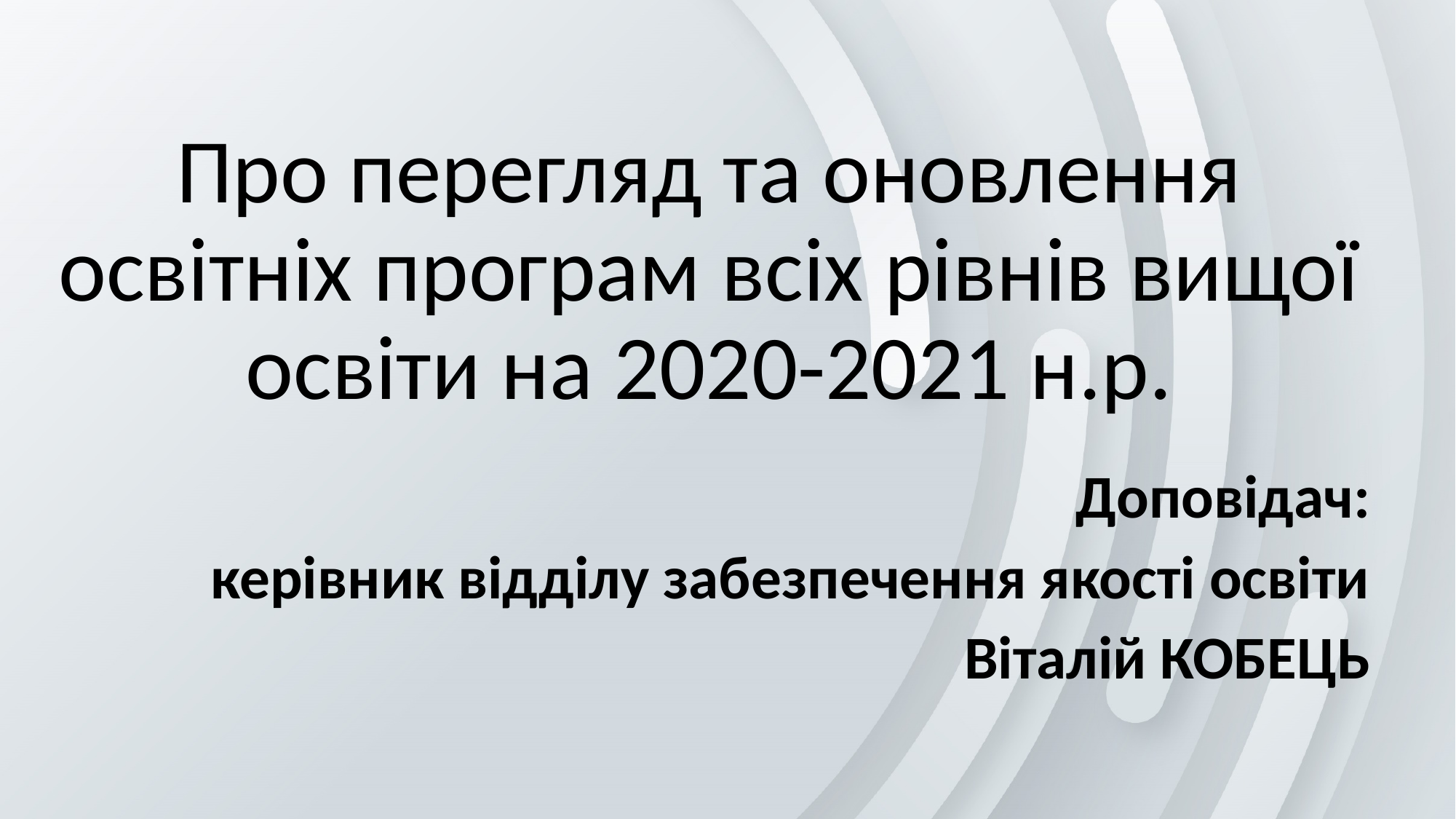

# Про перегляд та оновлення освітніх програм всіх рівнів вищої освіти на 2020-2021 н.р.
Доповідач:
керівник відділу забезпечення якості освіти
Віталій КОБЕЦЬ